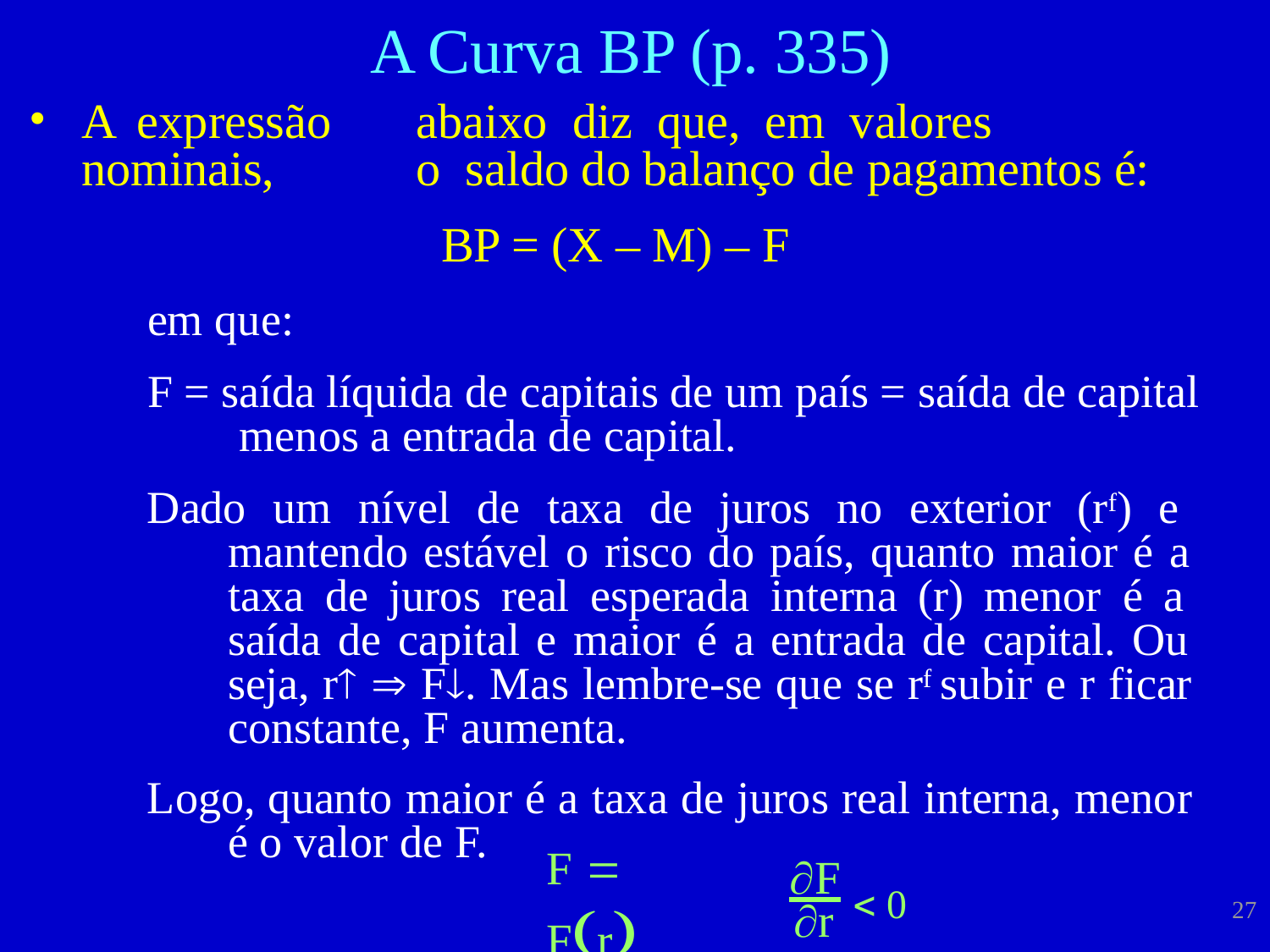

# A Curva BP (p. 335)
A	expressão	abaixo	diz	que,	em	valores	nominais,	o  saldo do balanço de pagamentos é:
BP = (X – M) – F
em que:
F = saída líquida de capitais de um país = saída de capital  menos a entrada de capital.
Dado um nível de taxa de juros no exterior (rf) e  mantendo estável o risco do país, quanto maior é a  taxa de juros real esperada interna (r) menor é a  saída de capital e maior é a entrada de capital. Ou  seja, r↑ ⇒ F↓. Mas lembre-se que se rf subir e r ficar  constante, F aumenta.
Logo, quanto maior é a taxa de juros real interna, menor  é o valor de F.
∂F < 0
F = F(r)
∂r
27